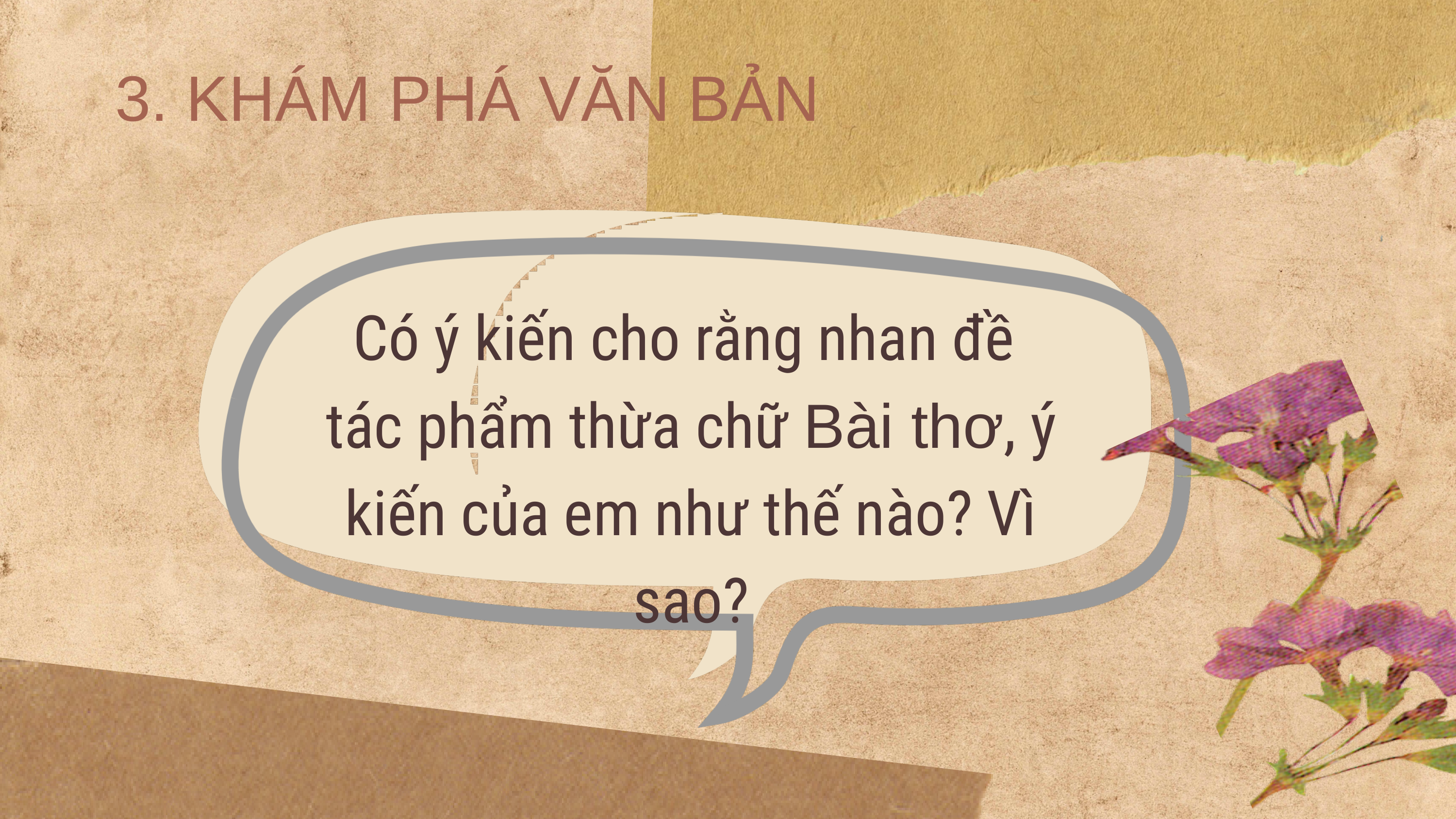

3. KHÁM PHÁ VĂN BẢN

Có ý kiến cho rằng nhan đề
tác phẩm thừa chữ Bài thơ, ý kiến của em như thế nào? Vì sao?